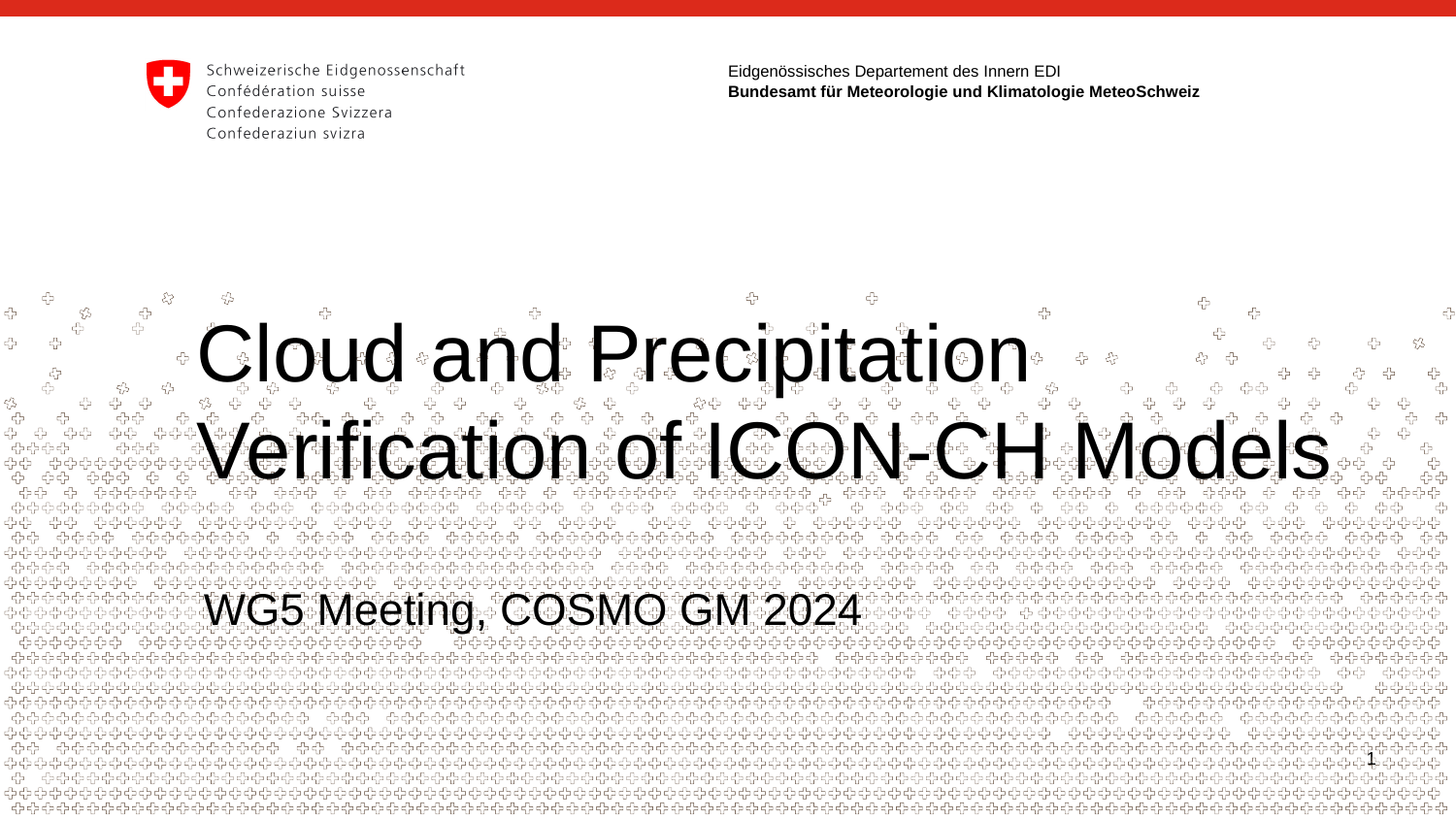

# Cloud and Precipitation Verification of ICON-CH Models
WG5 Meeting, COSMO GM 2024